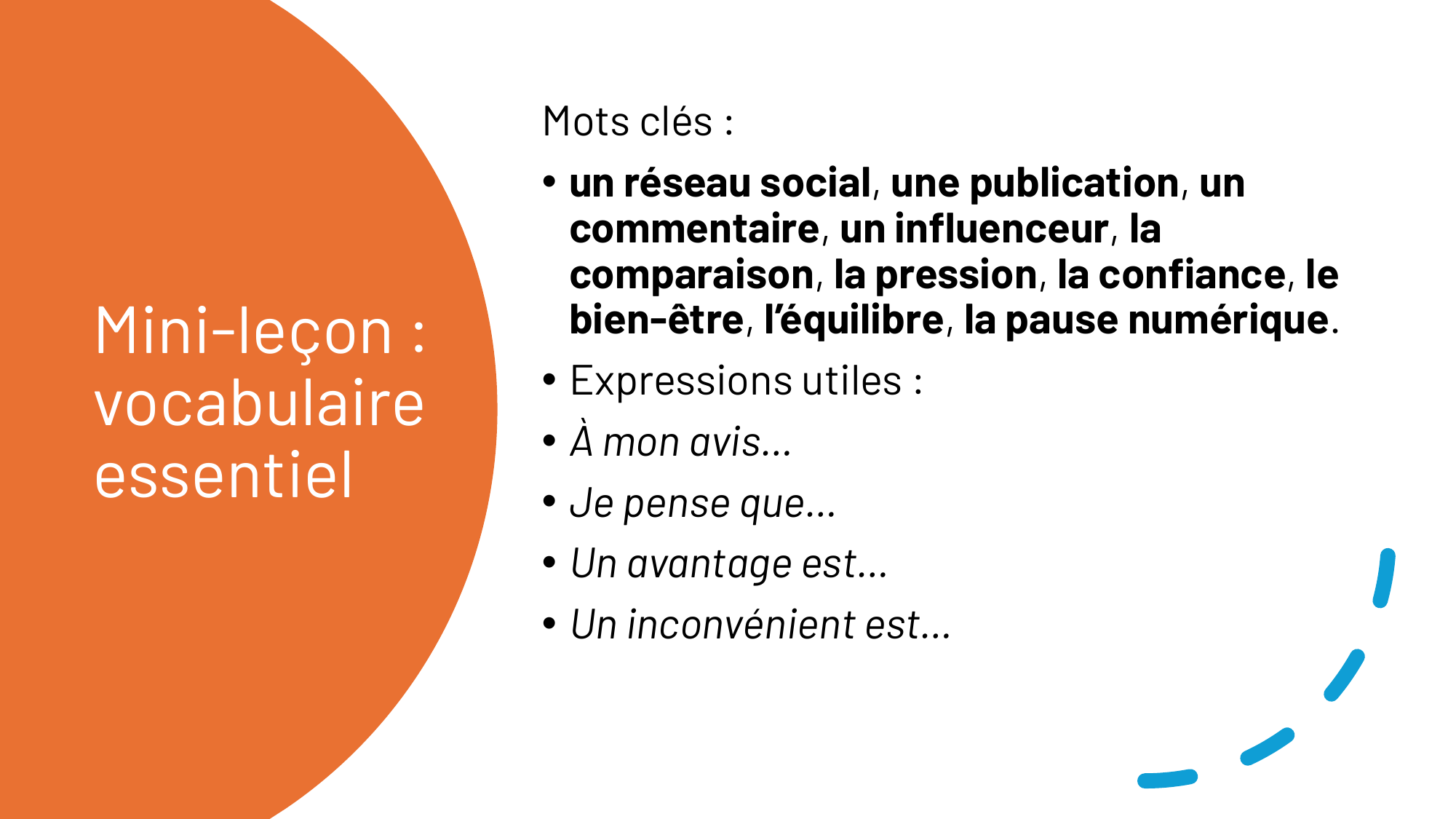

Mots clés :
un réseau social, une publication, un commentaire, un influenceur, la comparaison, la pression, la confiance, le bien‑être, l’équilibre, la pause numérique.
Expressions utiles :
À mon avis…
Je pense que…
Un avantage est…
Un inconvénient est…

# Mini‑leçon : vocabulaire essentiel